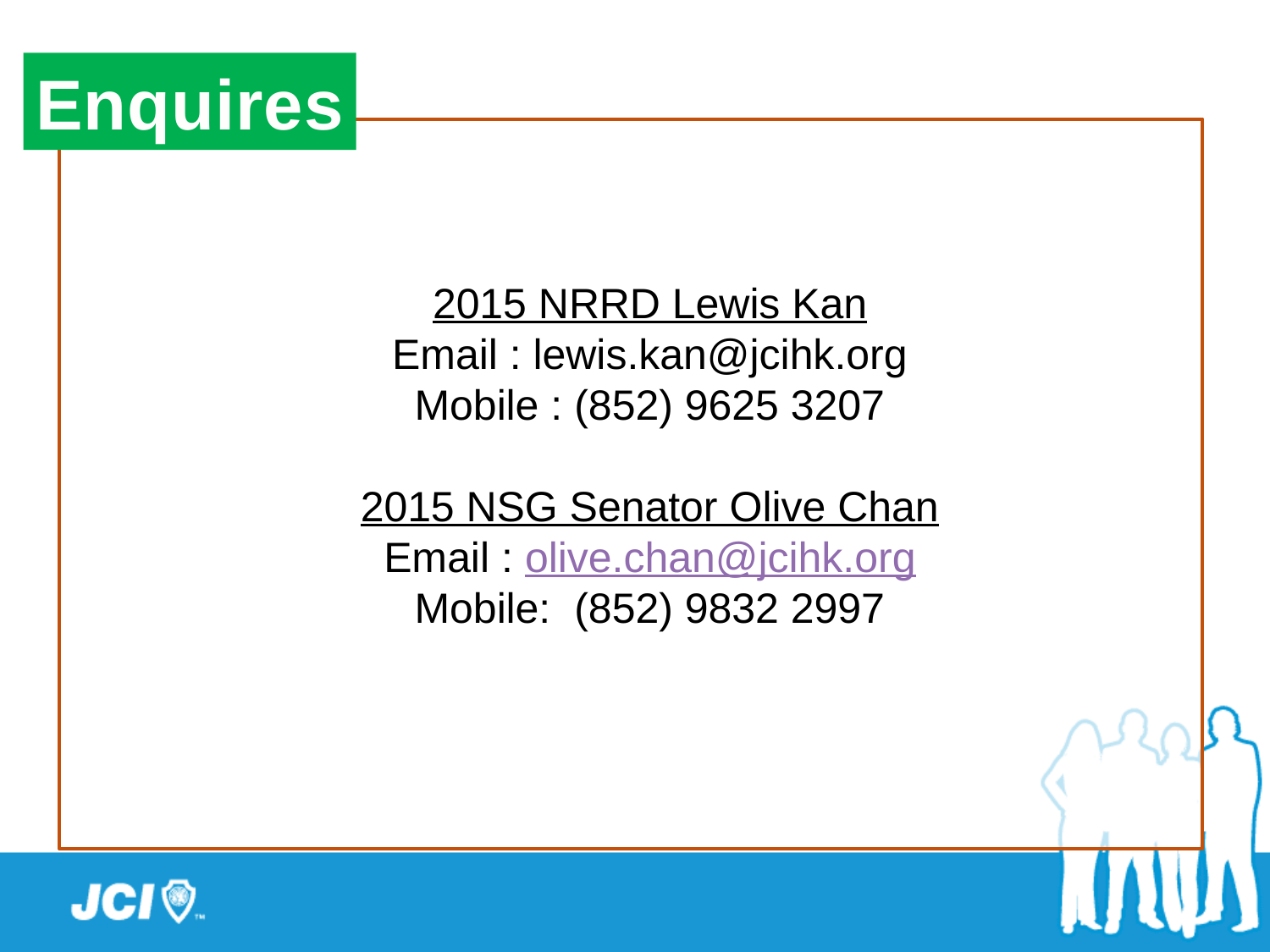

Enquires

2015 NRRD Lewis Kan
Email : lewis.kan@jcihk.org
Mobile : (852) 9625 3207

2015 NSG Senator Olive Chan
Email : olive.chan@jcihk.org
Mobile:  (852) 9832 2997